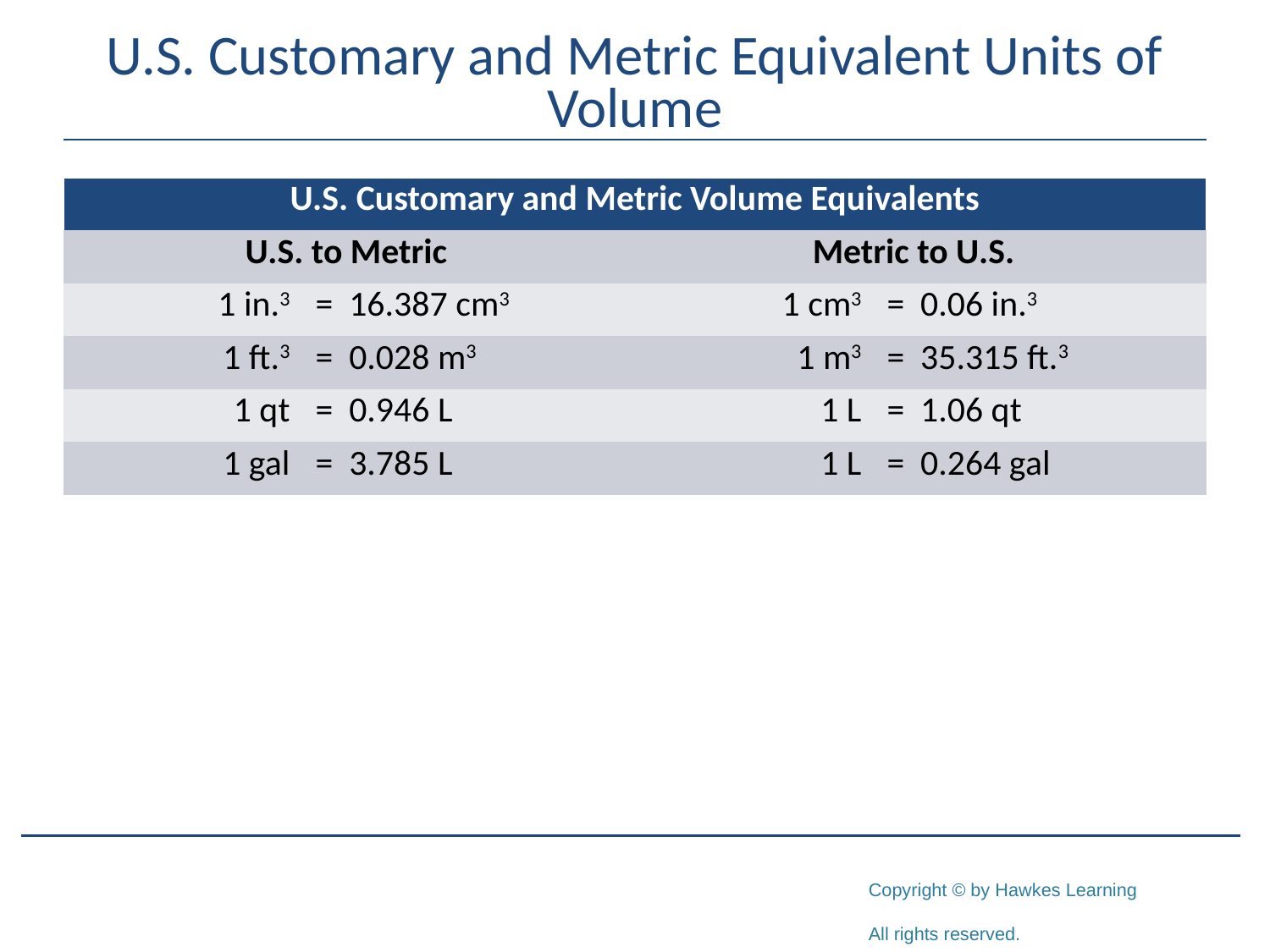

# U.S. Customary and Metric Equivalent Units of Volume
| U.S. Customary and Metric Volume Equivalents |  |  |  |
| --- | --- | --- | --- |
| U.S. to Metric |  | Metric to U.S. |  |
| 1 in.3 | = 16.387 cm3 | 1 cm3 | = 0.06 in.3 |
| 1 ft.3 | = 0.028 m3 | 1 m3 | = 35.315 ft.3 |
| 1 qt | = 0.946 L | 1 L | = 1.06 qt |
| 1 gal | = 3.785 L | 1 L | = 0.264 gal |